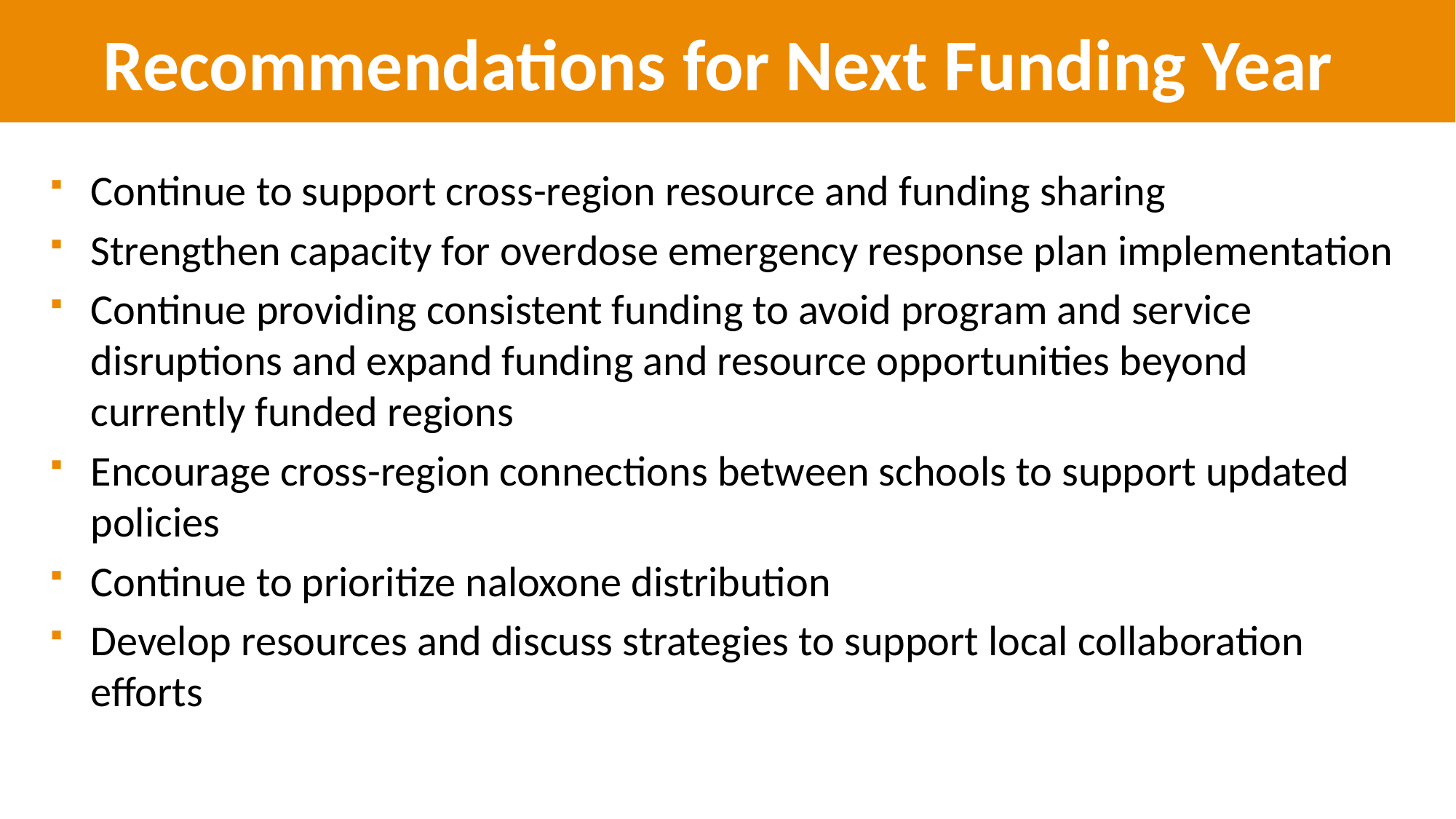

Recommendations for Next Funding Year
Continue to support cross-region resource and funding sharing
Strengthen capacity for overdose emergency response plan implementation
Continue providing consistent funding to avoid program and service disruptions and expand funding and resource opportunities beyond currently funded regions
Encourage cross-region connections between schools to support updated policies
Continue to prioritize naloxone distribution
Develop resources and discuss strategies to support local collaboration efforts